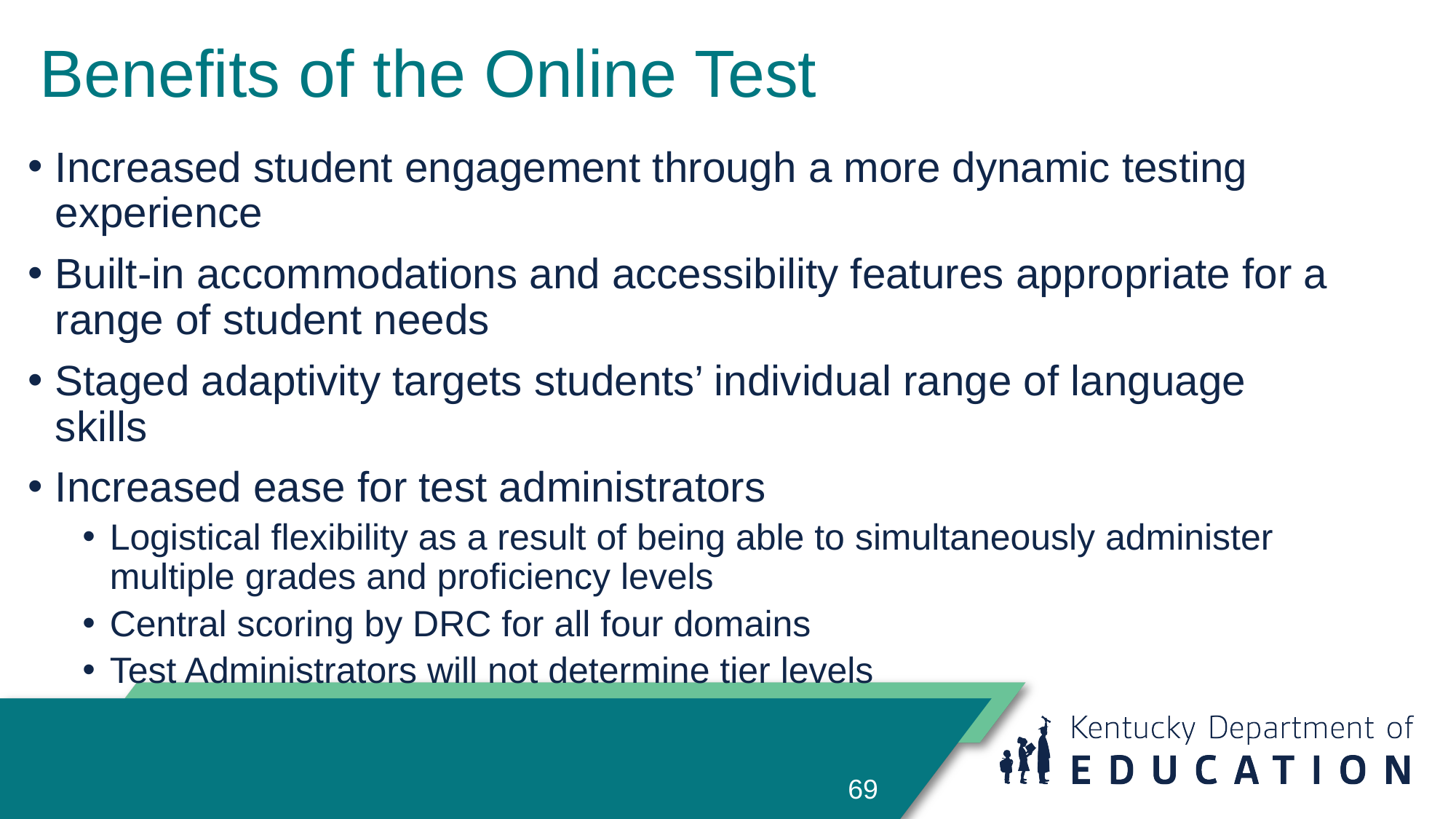

# Benefits of the Online Test
Increased student engagement through a more dynamic testing experience
Built-in accommodations and accessibility features appropriate for a range of student needs
Staged adaptivity targets students’ individual range of language skills
Increased ease for test administrators
Logistical flexibility as a result of being able to simultaneously administer multiple grades and proficiency levels
Central scoring by DRC for all four domains
Test Administrators will not determine tier levels
69